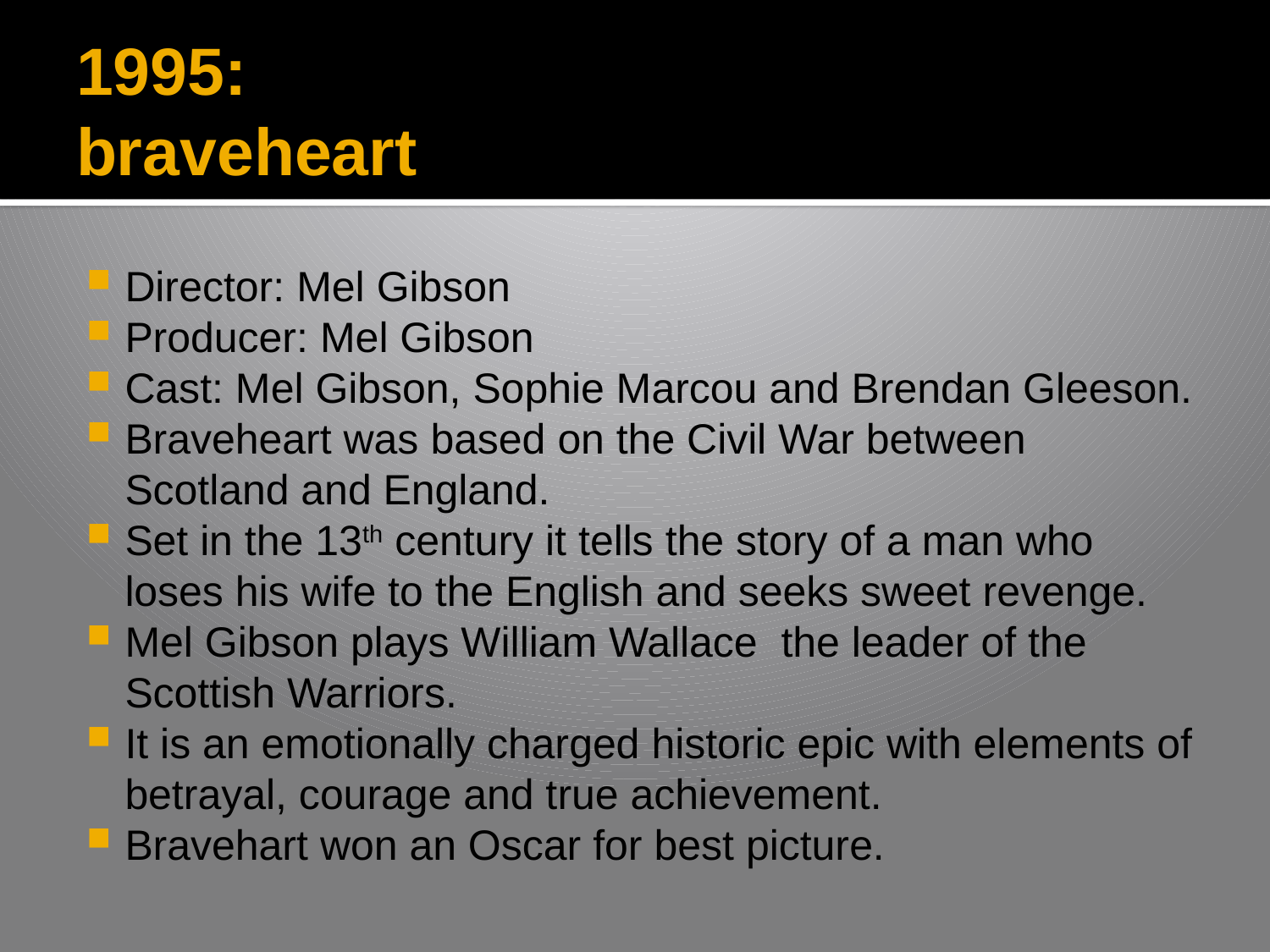

# 1995: braveheart
Director: Mel Gibson
Producer: Mel Gibson
Cast: Mel Gibson, Sophie Marcou and Brendan Gleeson.
Braveheart was based on the Civil War between Scotland and England.
Set in the 13th century it tells the story of a man who loses his wife to the English and seeks sweet revenge.
Mel Gibson plays William Wallace  the leader of the Scottish Warriors.
It is an emotionally charged historic epic with elements of betrayal, courage and true achievement.
Bravehart won an Oscar for best picture.